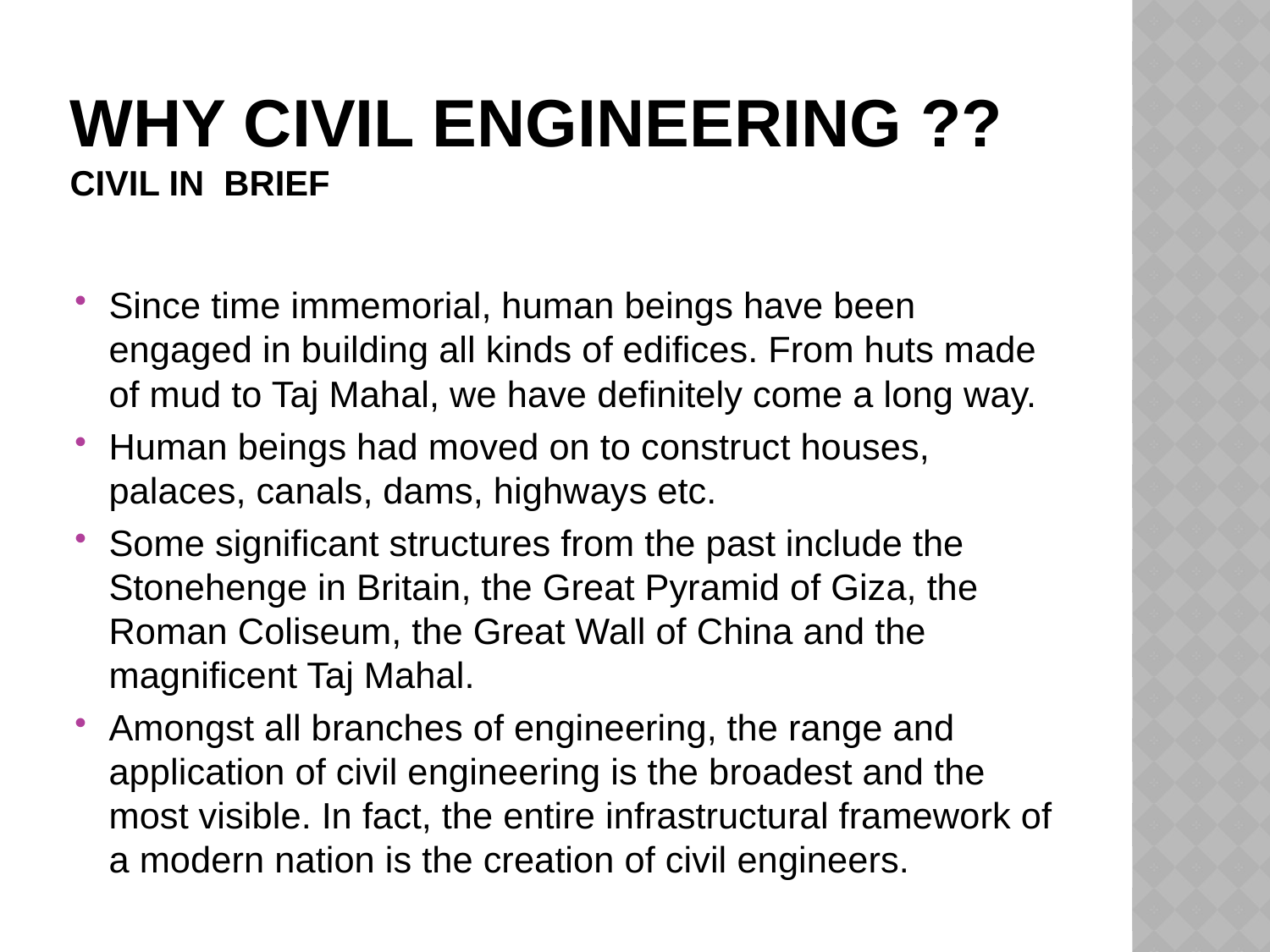

# WHY CIVIL ENGINEERING ?? CIVIL IN  BRIEF

Since time immemorial, human beings have been engaged in building all kinds of edifices. From huts made of mud to Taj Mahal, we have definitely come a long way.
Human beings had moved on to construct houses, palaces, canals, dams, highways etc.
Some significant structures from the past include the Stonehenge in Britain, the Great Pyramid of Giza, the Roman Coliseum, the Great Wall of China and the magnificent Taj Mahal.
Amongst all branches of engineering, the range and application of civil engineering is the broadest and the most visible. In fact, the entire infrastructural framework of a modern nation is the creation of civil engineers.